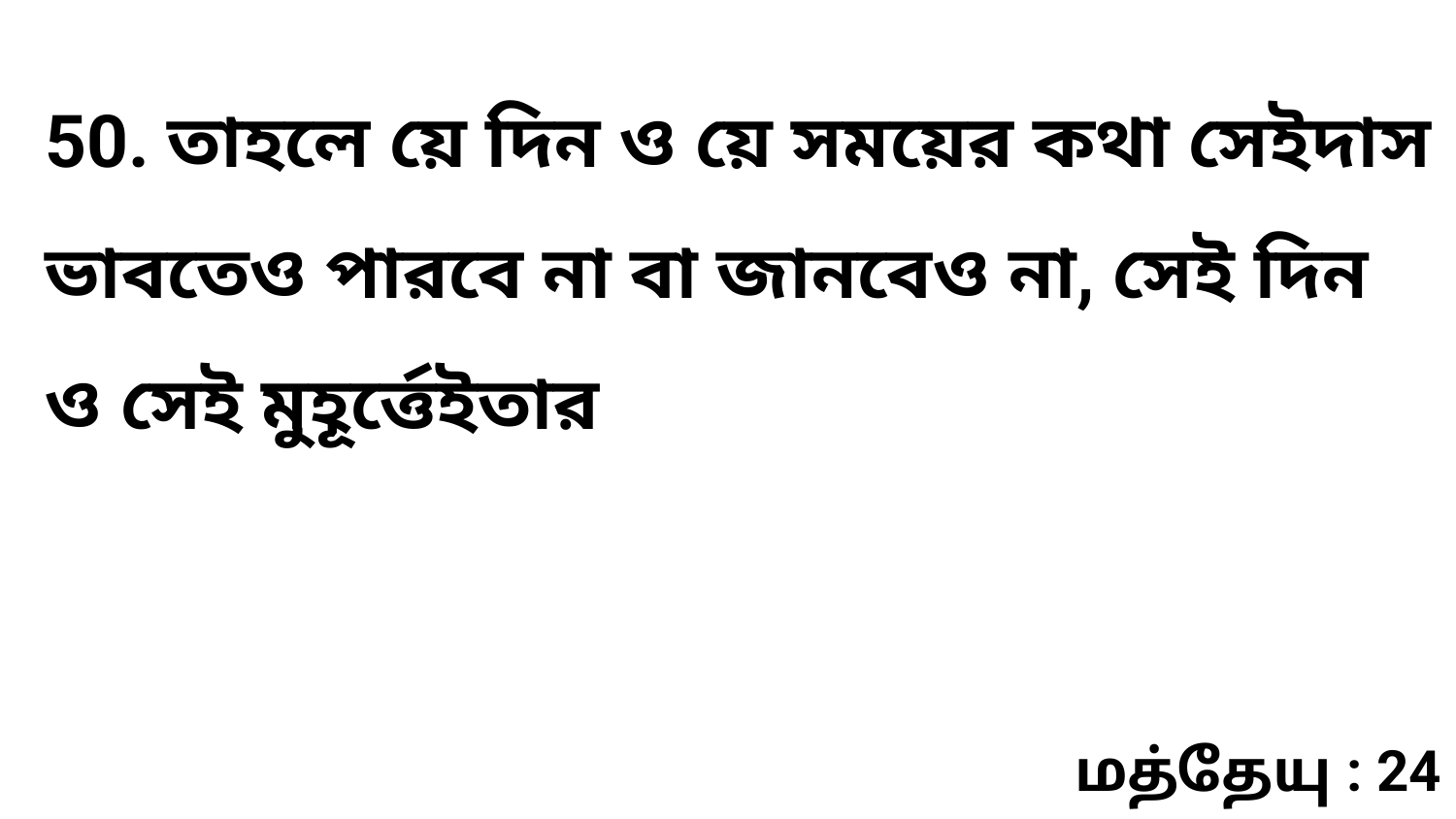

50. তাহলে য়ে দিন ও য়ে সময়ের কথা সেইদাস ভাবতেও পারবে না বা জানবেও না, সেই দিন ও সেই মুহূর্ত্তেইতার
மத்தேயு : 24